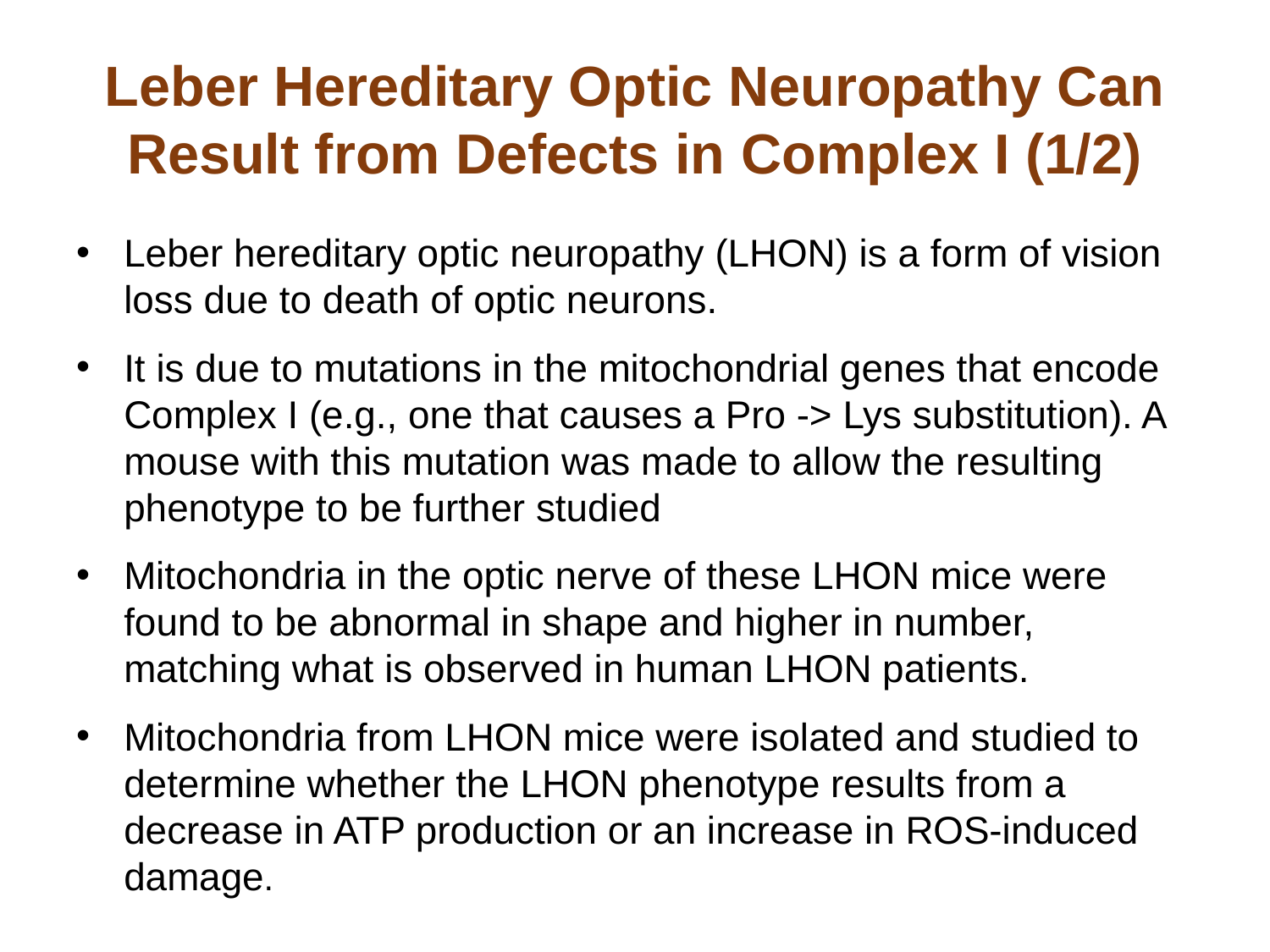

# Leber Hereditary Optic Neuropathy Can Result from Defects in Complex I (1/2)
Leber hereditary optic neuropathy (LHON) is a form of vision loss due to death of optic neurons.
It is due to mutations in the mitochondrial genes that encode Complex I (e.g., one that causes a Pro -> Lys substitution). A mouse with this mutation was made to allow the resulting phenotype to be further studied
Mitochondria in the optic nerve of these LHON mice were found to be abnormal in shape and higher in number, matching what is observed in human LHON patients.
Mitochondria from LHON mice were isolated and studied to determine whether the LHON phenotype results from a decrease in ATP production or an increase in ROS-induced damage.